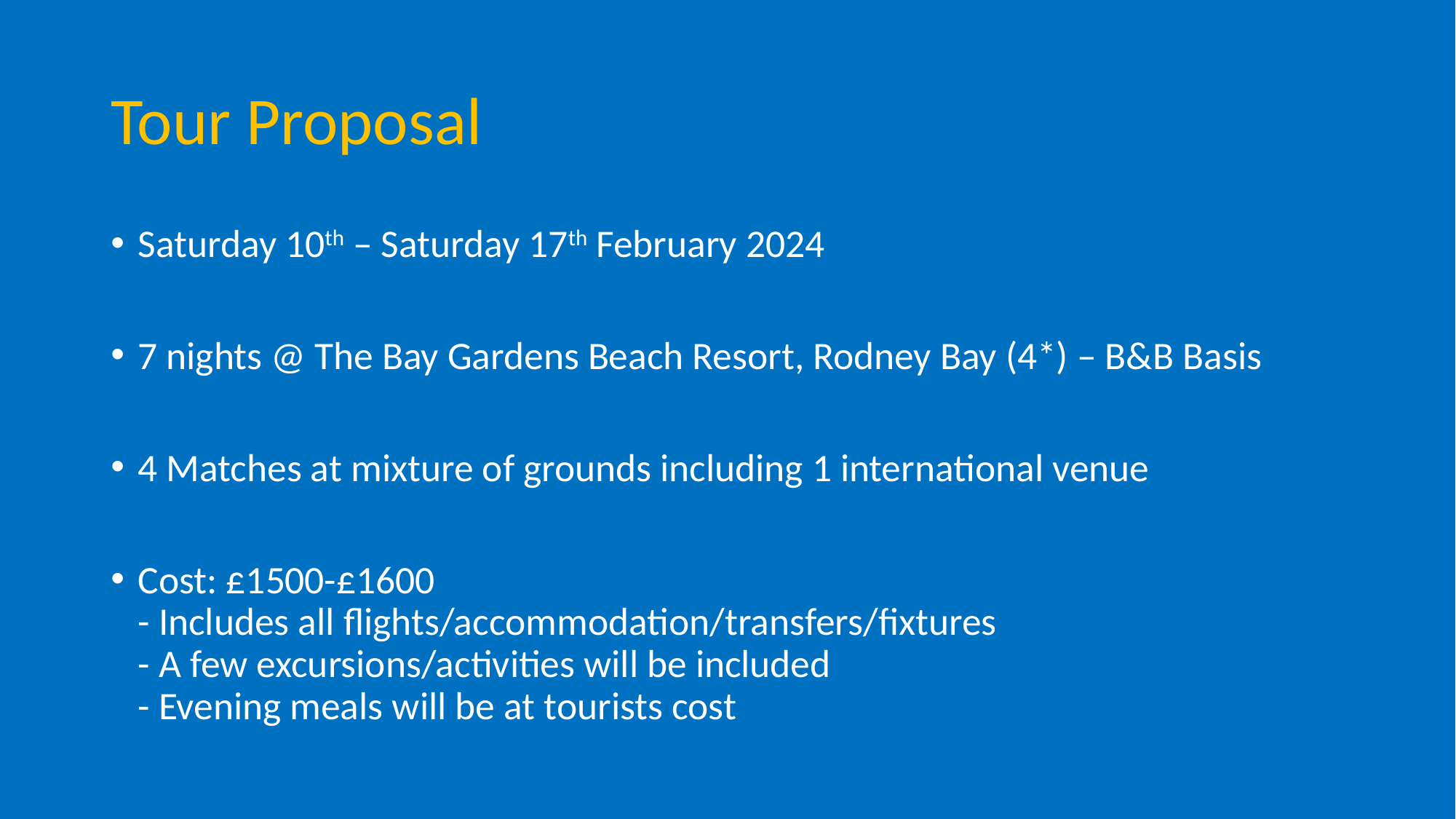

# Tour Proposal
Saturday 10th – Saturday 17th February 2024

7 nights @ The Bay Gardens Beach Resort, Rodney Bay (4*) – B&B Basis

4 Matches at mixture of grounds including 1 international venue

Cost: £1500-£1600
- Includes all flights/accommodation/transfers/fixtures
- A few excursions/activities will be included
- Evening meals will be at tourists cost